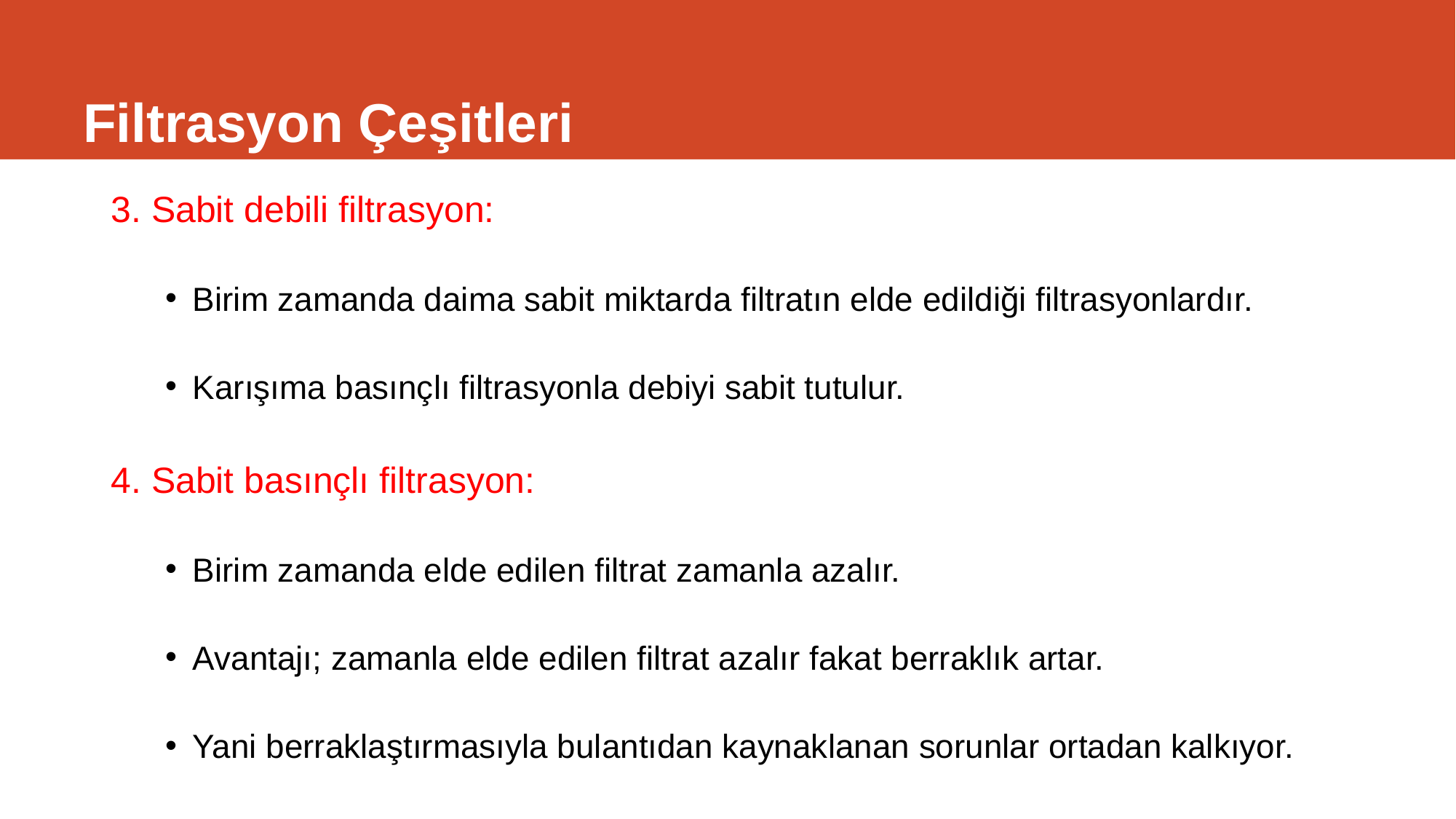

# Filtrasyon Çeşitleri
3. Sabit debili filtrasyon:
Birim zamanda daima sabit miktarda filtratın elde edildiği filtrasyonlardır.
Karışıma basınçlı filtrasyonla debiyi sabit tutulur.
4. Sabit basınçlı filtrasyon:
Birim zamanda elde edilen filtrat zamanla azalır.
Avantajı; zamanla elde edilen filtrat azalır fakat berraklık artar.
Yani berraklaştırmasıyla bulantıdan kaynaklanan sorunlar ortadan kalkıyor.